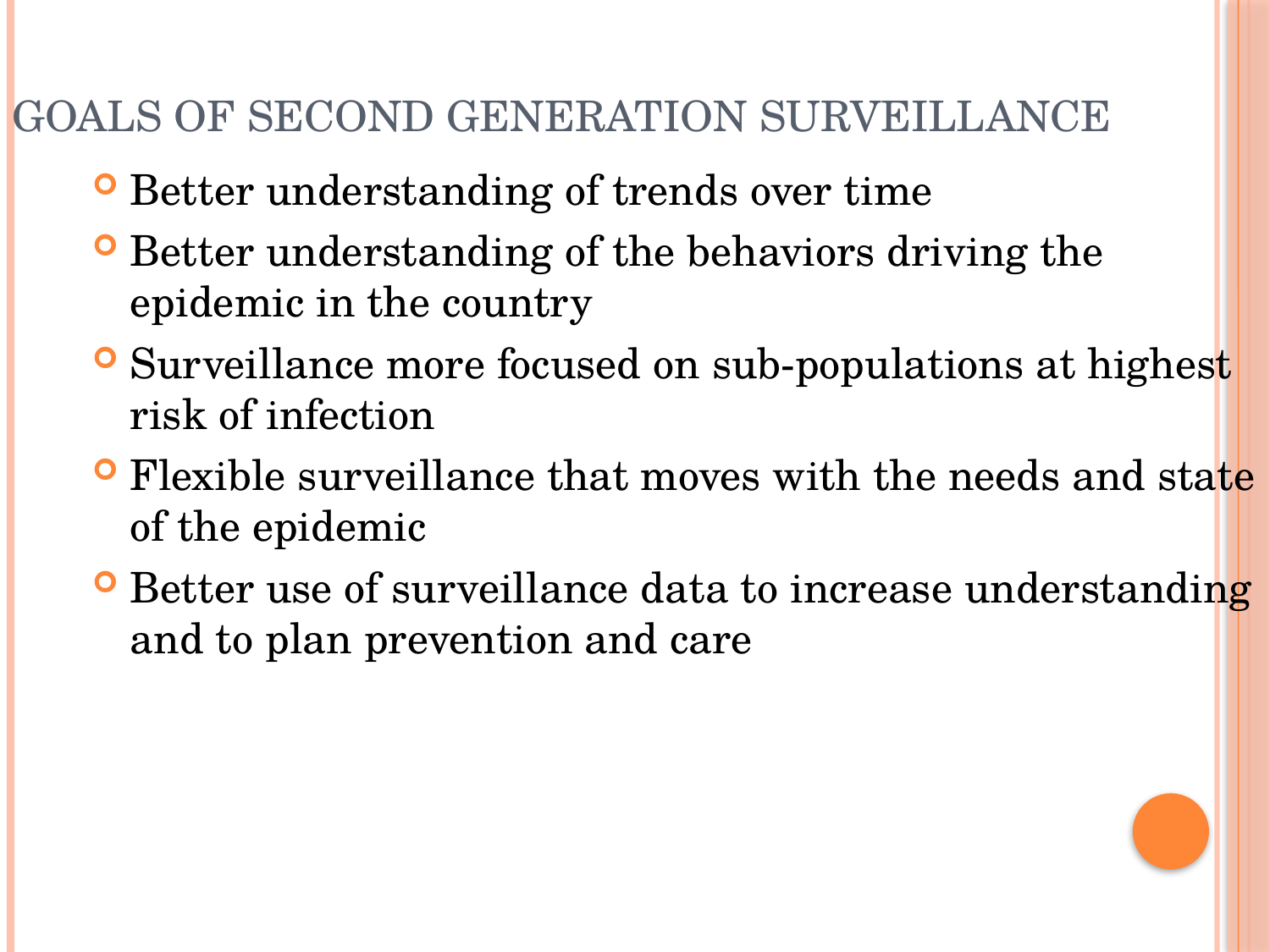

Goals of Second Generation Surveillance
Better understanding of trends over time
Better understanding of the behaviors driving the epidemic in the country
Surveillance more focused on sub-populations at highest risk of infection
Flexible surveillance that moves with the needs and state of the epidemic
Better use of surveillance data to increase understanding and to plan prevention and care